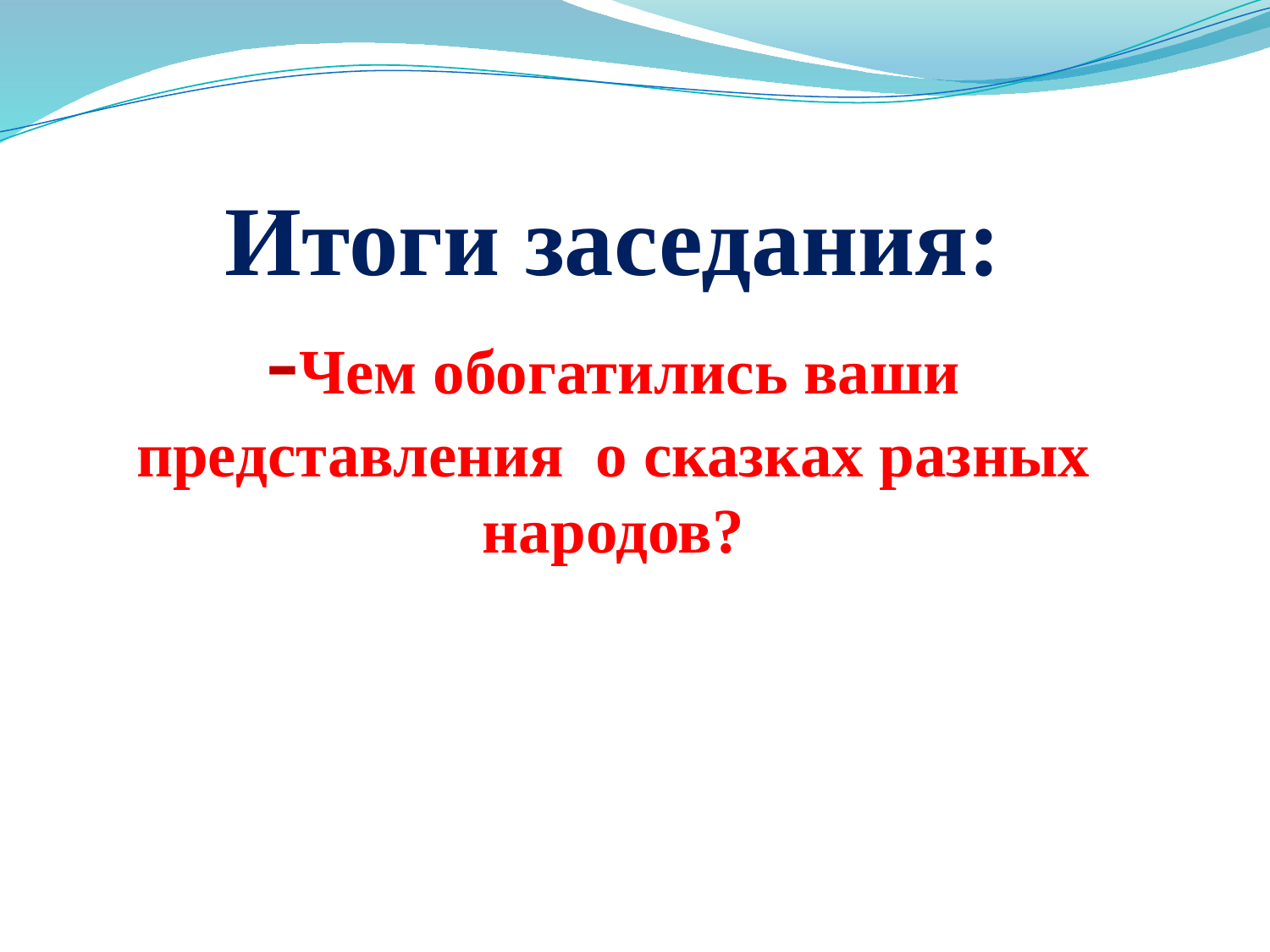

# Итоги заседания: -Чем обогатились ваши представления  о сказках разных народов?